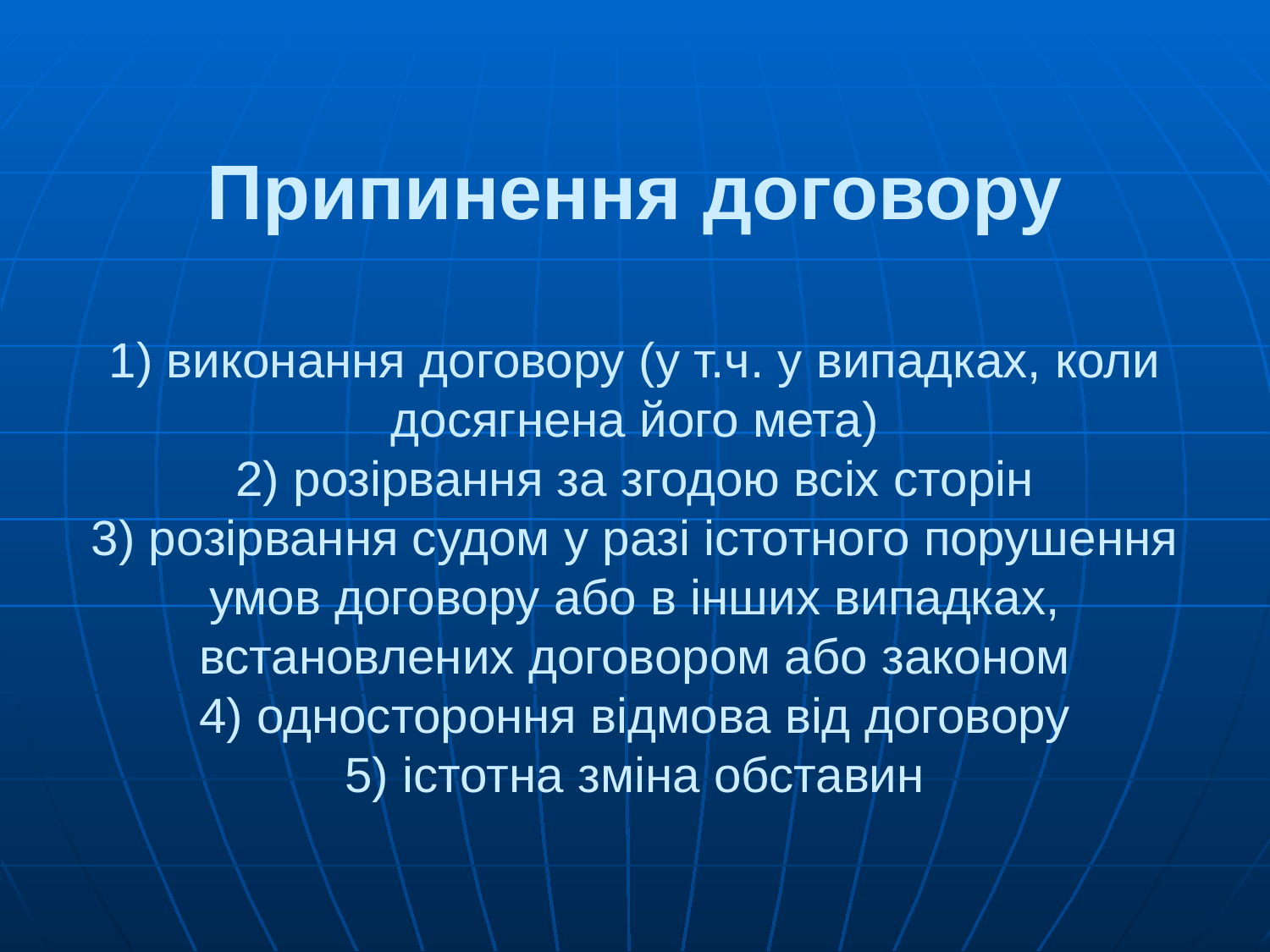

# Припинення договору 1) виконання договору (у т.ч. у випадках, коли досягнена його мета) 2) розірвання за згодою всіх сторін 3) розірвання судом у разі істотного порушення умов договору або в інших випадках, встановлених договором або законом 4) одностороння відмова від договору 5) істотна зміна обставин